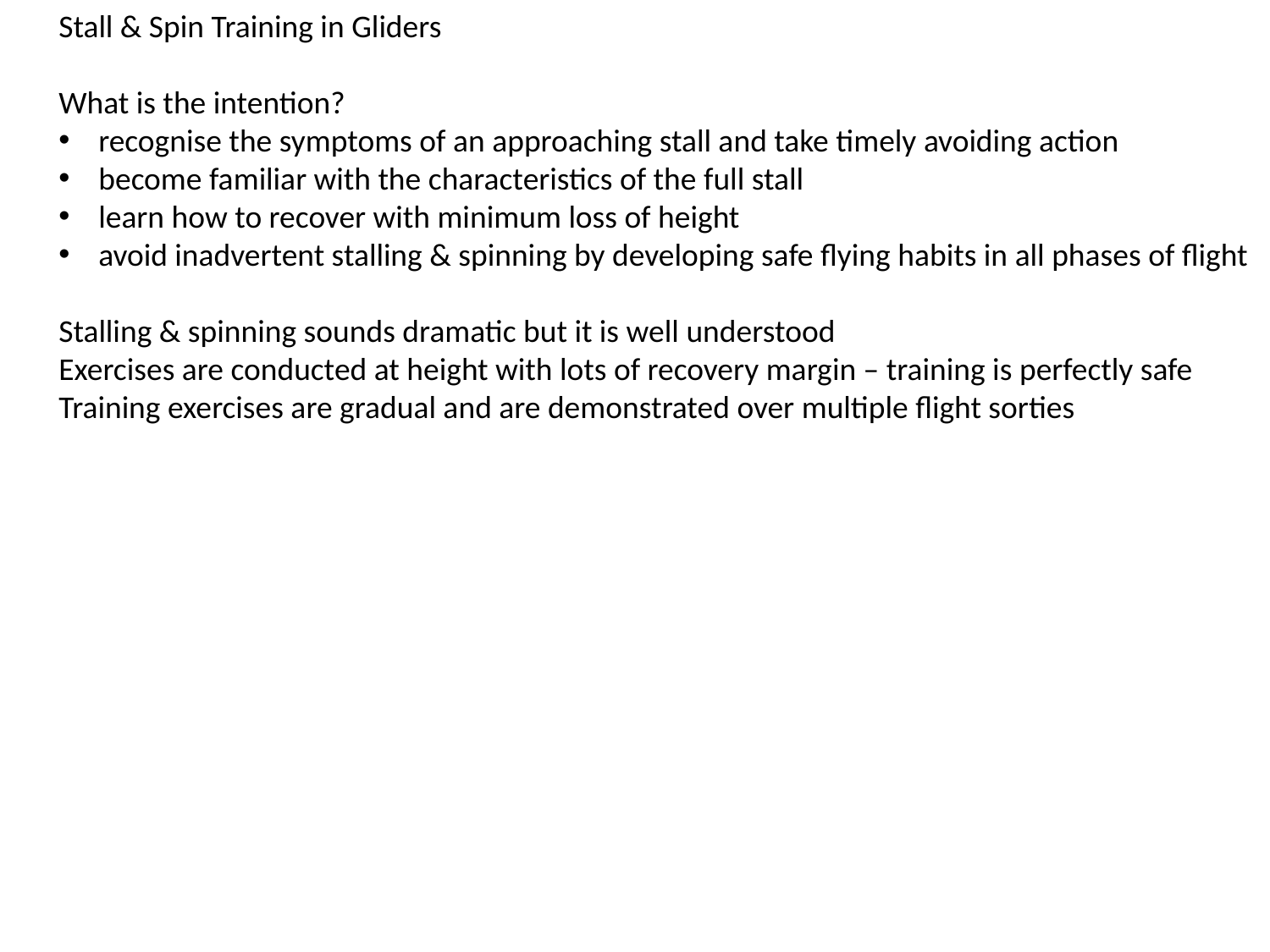

Stall & Spin Training in Gliders

What is the intention?
recognise the symptoms of an approaching stall and take timely avoiding action
become familiar with the characteristics of the full stall
learn how to recover with minimum loss of height
avoid inadvertent stalling & spinning by developing safe flying habits in all phases of flight

Stalling & spinning sounds dramatic but it is well understood
Exercises are conducted at height with lots of recovery margin – training is perfectly safe
Training exercises are gradual and are demonstrated over multiple flight sorties